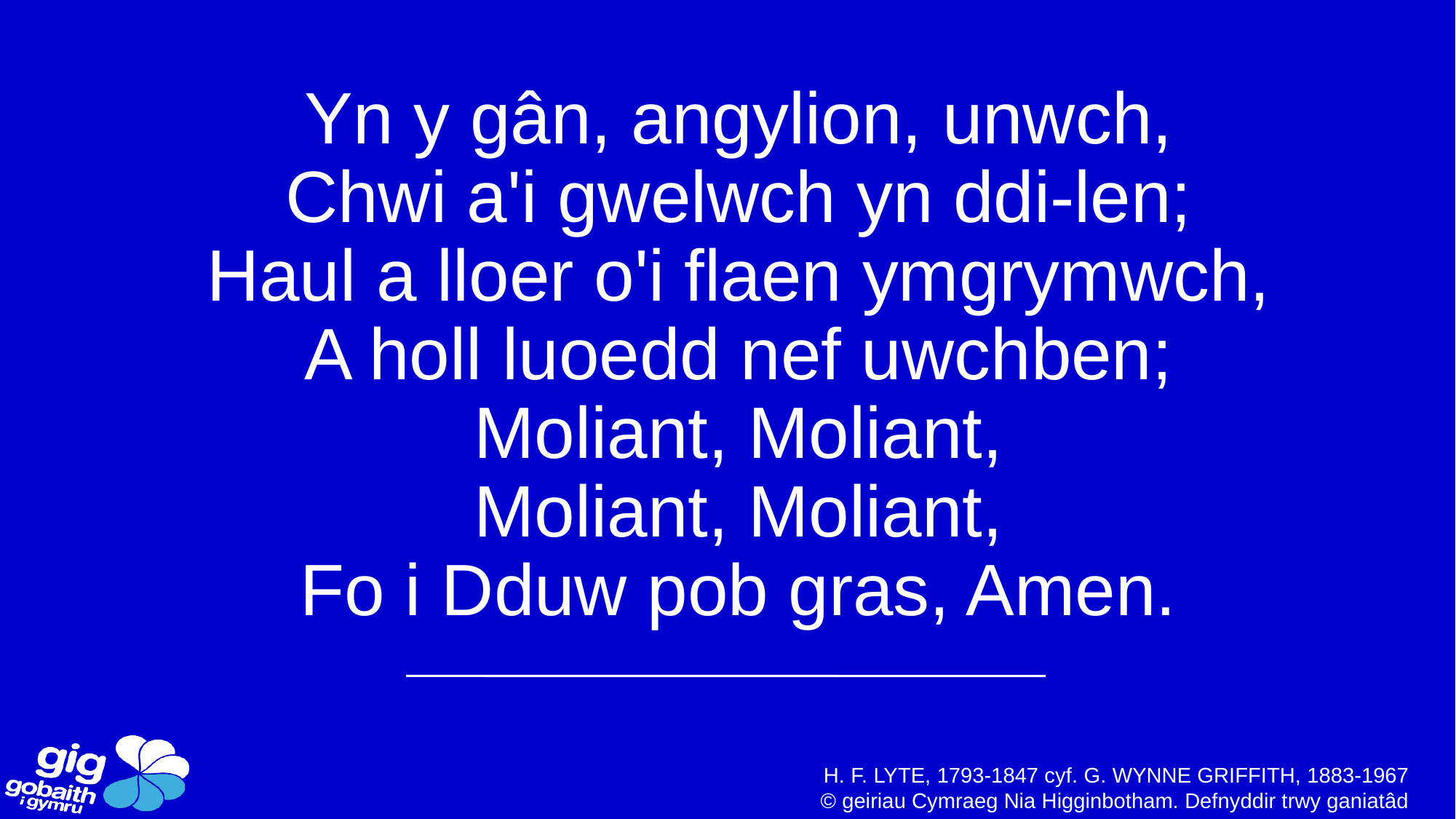

# Yn y gân, angylion, unwch, Chwi a'i gwelwch yn ddi-len; Haul a lloer o'i flaen ymgrymwch, A holl luoedd nef uwchben; Moliant, Moliant, Moliant, Moliant, Fo i Dduw pob gras, Amen.
H. F. LYTE, 1793-1847 cyf. G. WYNNE GRIFFITH, 1883-1967
© geiriau Cymraeg Nia Higginbotham. Defnyddir trwy ganiatâd